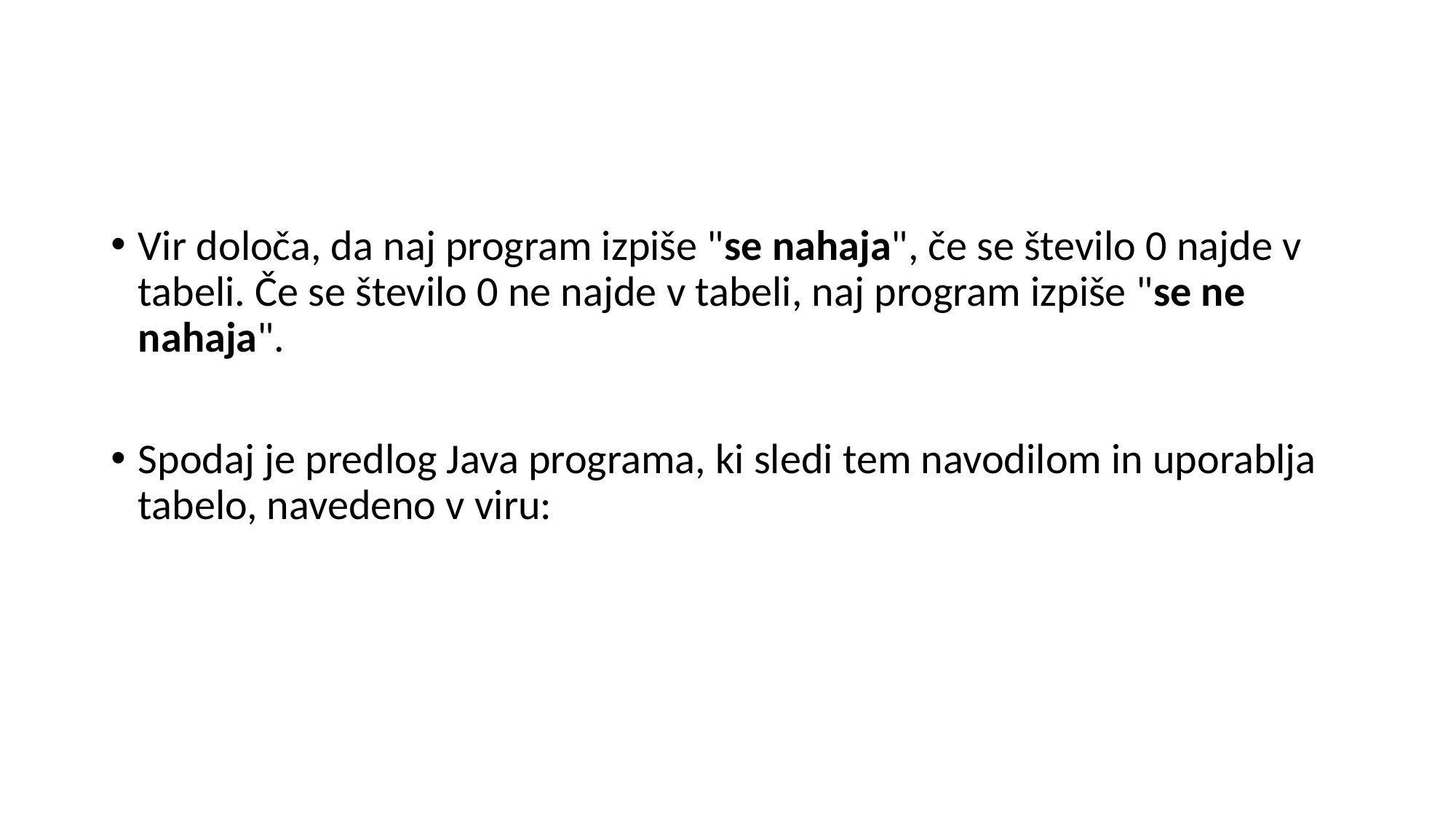

#
Vir določa, da naj program izpiše "se nahaja", če se število 0 najde v tabeli. Če se število 0 ne najde v tabeli, naj program izpiše "se ne nahaja".

Spodaj je predlog Java programa, ki sledi tem navodilom in uporablja tabelo, navedeno v viru: